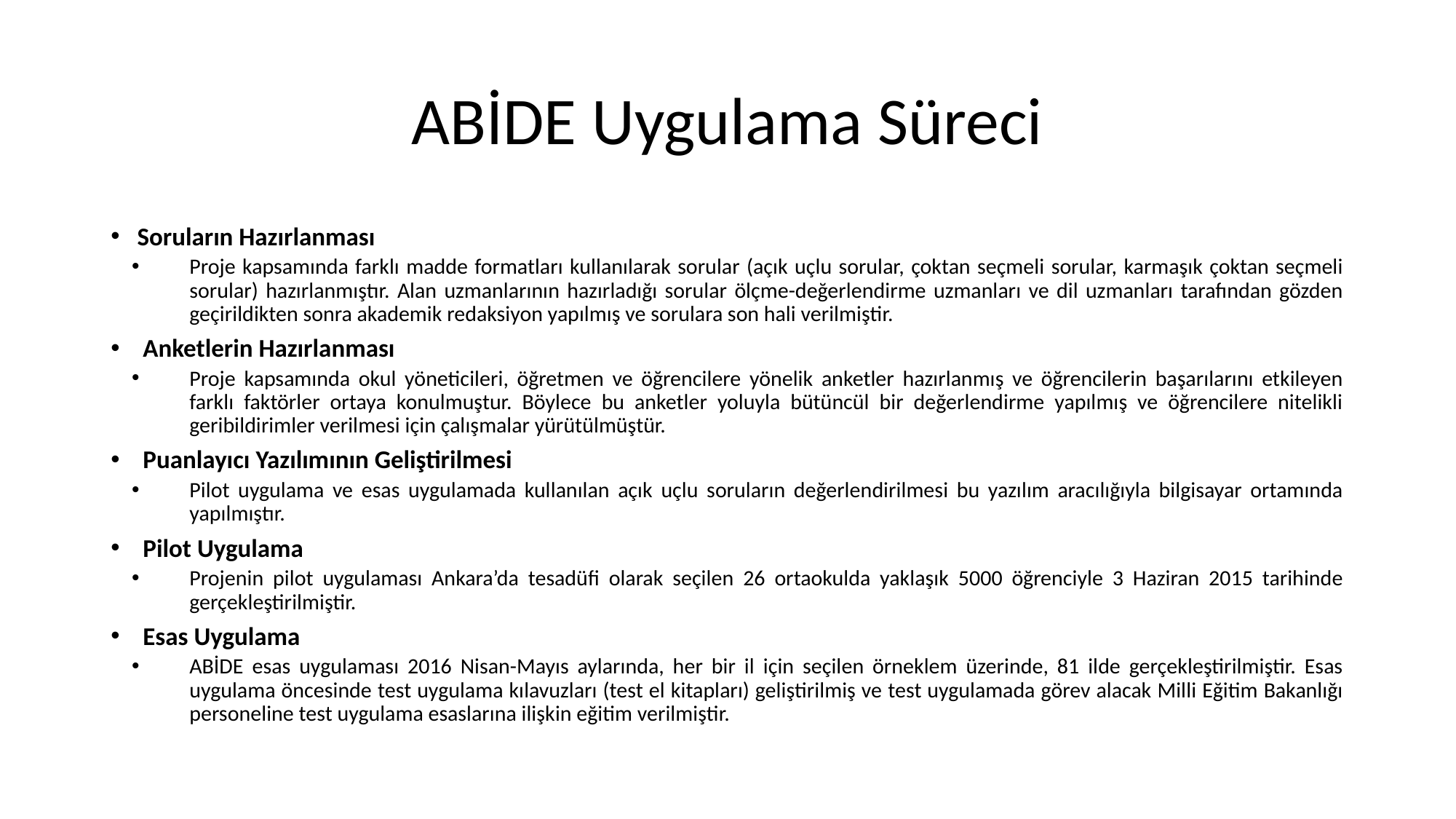

# ABİDE Uygulama Süreci
Soruların Hazırlanması
Proje kapsamında farklı madde formatları kullanılarak sorular (açık uçlu sorular, çoktan seçmeli sorular, karmaşık çoktan seçmeli sorular) hazırlanmıştır. Alan uzmanlarının hazırladığı sorular ölçme-değerlendirme uzmanları ve dil uzmanları tarafından gözden geçirildikten sonra akademik redaksiyon yapılmış ve sorulara son hali verilmiştir.
 Anketlerin Hazırlanması
Proje kapsamında okul yöneticileri, öğretmen ve öğrencilere yönelik anketler hazırlanmış ve öğrencilerin başarılarını etkileyen farklı faktörler ortaya konulmuştur. Böylece bu anketler yoluyla bütüncül bir değerlendirme yapılmış ve öğrencilere nitelikli geribildirimler verilmesi için çalışmalar yürütülmüştür.
 Puanlayıcı Yazılımının Geliştirilmesi
Pilot uygulama ve esas uygulamada kullanılan açık uçlu soruların değerlendirilmesi bu yazılım aracılığıyla bilgisayar ortamında yapılmıştır.
 Pilot Uygulama
Projenin pilot uygulaması Ankara’da tesadüfi olarak seçilen 26 ortaokulda yaklaşık 5000 öğrenciyle 3 Haziran 2015 tarihinde gerçekleştirilmiştir.
 Esas Uygulama
ABİDE esas uygulaması 2016 Nisan-Mayıs aylarında, her bir il için seçilen örneklem üzerinde, 81 ilde gerçekleştirilmiştir. Esas uygulama öncesinde test uygulama kılavuzları (test el kitapları) geliştirilmiş ve test uygulamada görev alacak Milli Eğitim Bakanlığı personeline test uygulama esaslarına ilişkin eğitim verilmiştir.